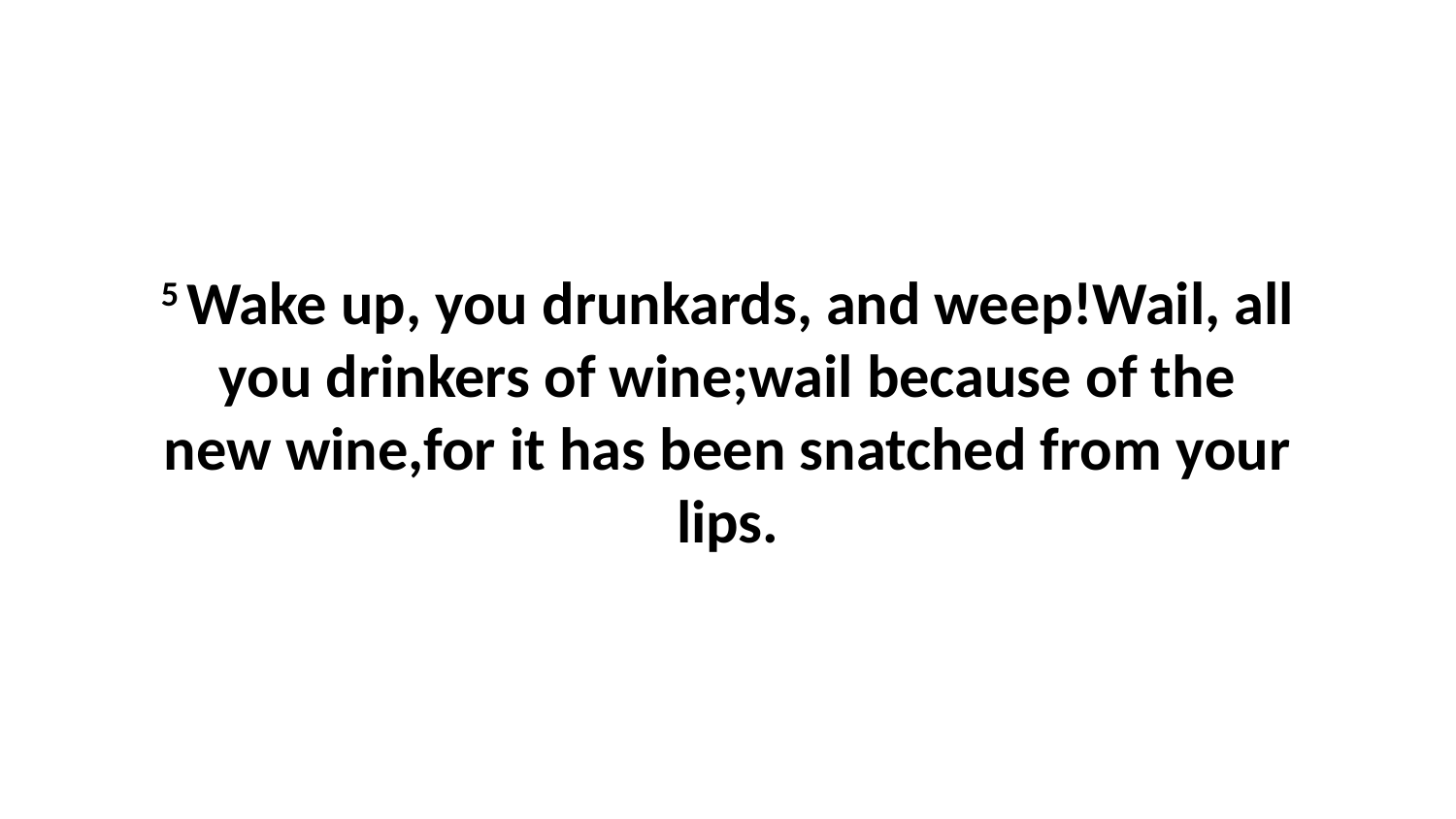

5 Wake up, you drunkards, and weep!Wail, all you drinkers of wine;wail because of the new wine,for it has been snatched from your lips.